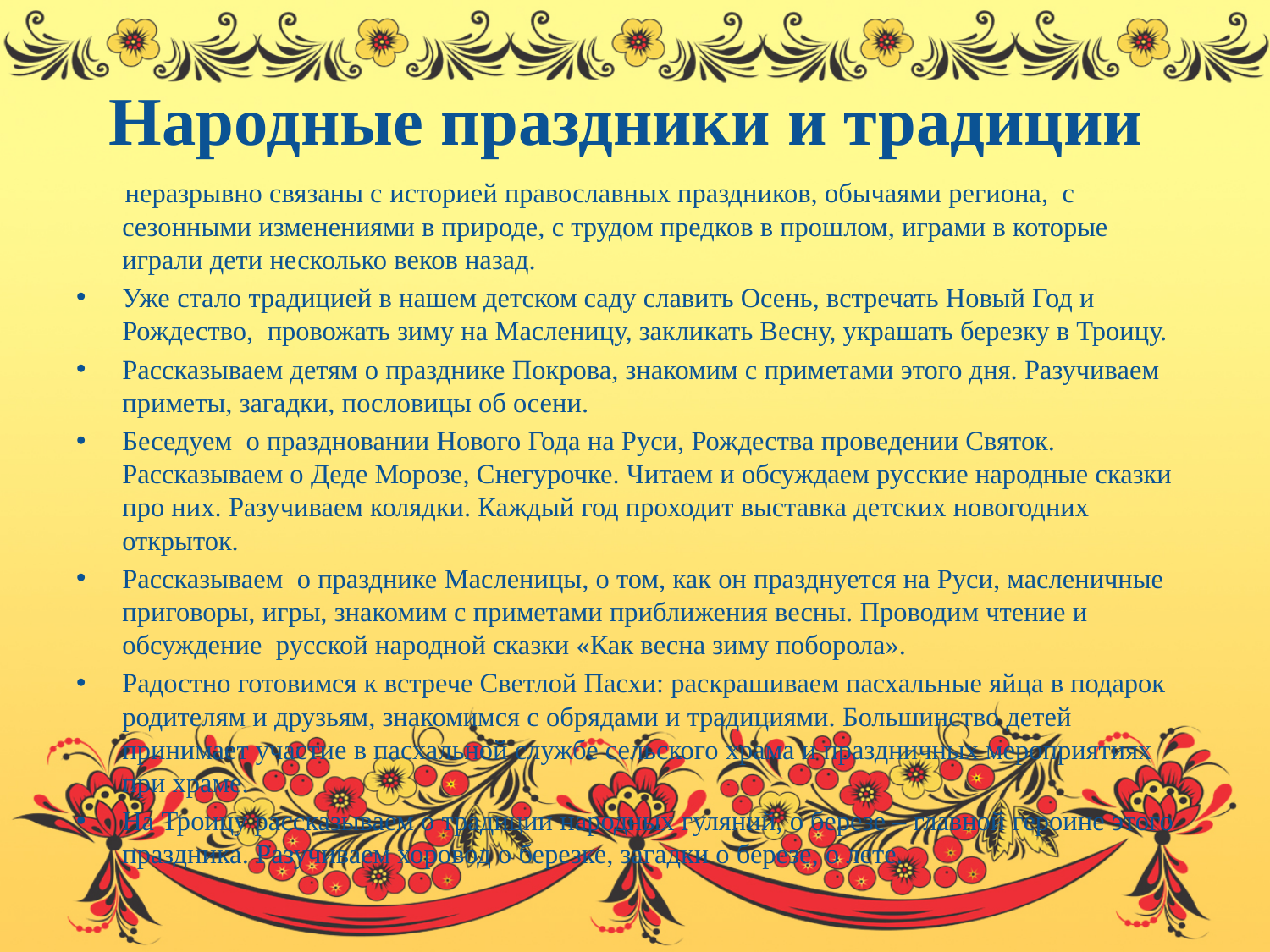

# Народные праздники и традиции
       неразрывно связаны с историей православных праздников, обычаями региона,  с сезонными изменениями в природе, с трудом предков в прошлом, играми в которые играли дети несколько веков назад.
Уже стало традицией в нашем детском саду славить Осень, встречать Новый Год и Рождество,  провожать зиму на Масленицу, закликать Весну, украшать березку в Троицу.
Рассказываем детям о празднике Покрова, знакомим с приметами этого дня. Разучиваем приметы, загадки, пословицы об осени.
Беседуем  о праздновании Нового Года на Руси, Рождества проведении Святок. Рассказываем о Деде Морозе, Снегурочке. Читаем и обсуждаем русские народные сказки про них. Разучиваем колядки. Каждый год проходит выставка детских новогодних открыток.
Рассказываем  о празднике Масленицы, о том, как он празднуется на Руси, масленичные приговоры, игры, знакомим с приметами приближения весны. Проводим чтение и обсуждение  русской народной сказки «Как весна зиму поборола».
Радостно готовимся к встрече Светлой Пасхи: раскрашиваем пасхальные яйца в подарок родителям и друзьям, знакомимся с обрядами и традициями. Большинство детей принимает участие в пасхальной службе сельского храма и праздничных мероприятиях при храме.
На Троицу рассказываем о традиции народных гуляний, о березе – главной героине этого праздника. Разучиваем хоровод о березке, загадки о березе, о лете.